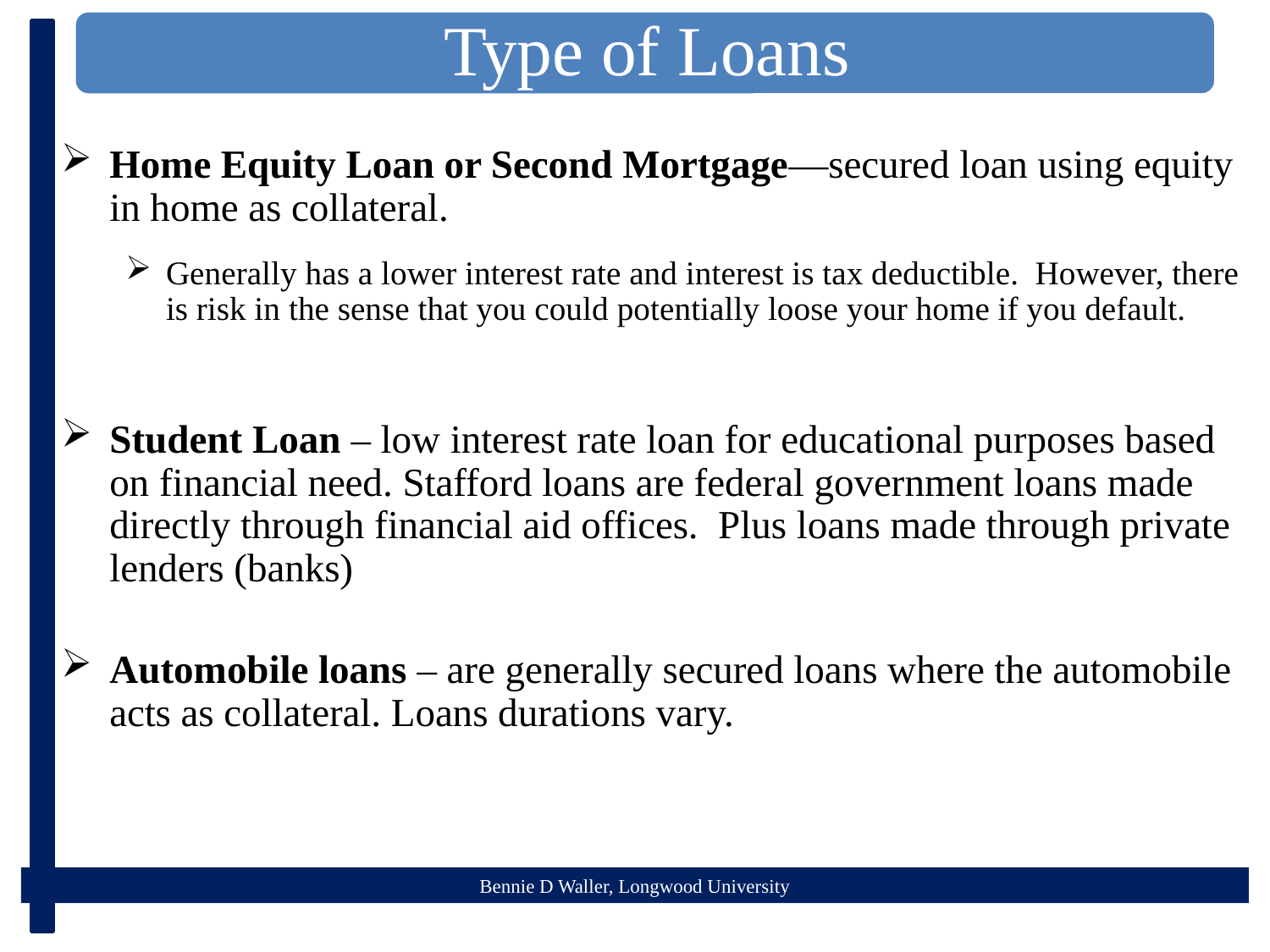

Type of Loans
Home Equity Loan or Second Mortgage—secured loan using equity in home as collateral.
Generally has a lower interest rate and interest is tax deductible.  However, there is risk in the sense that you could potentially loose your home if you default.

Student Loan – low interest rate loan for educational purposes based on financial need. Stafford loans are federal government loans made directly through financial aid offices.  Plus loans made through private lenders (banks)

Automobile loans – are generally secured loans where the automobile acts as collateral. Loans durations vary.